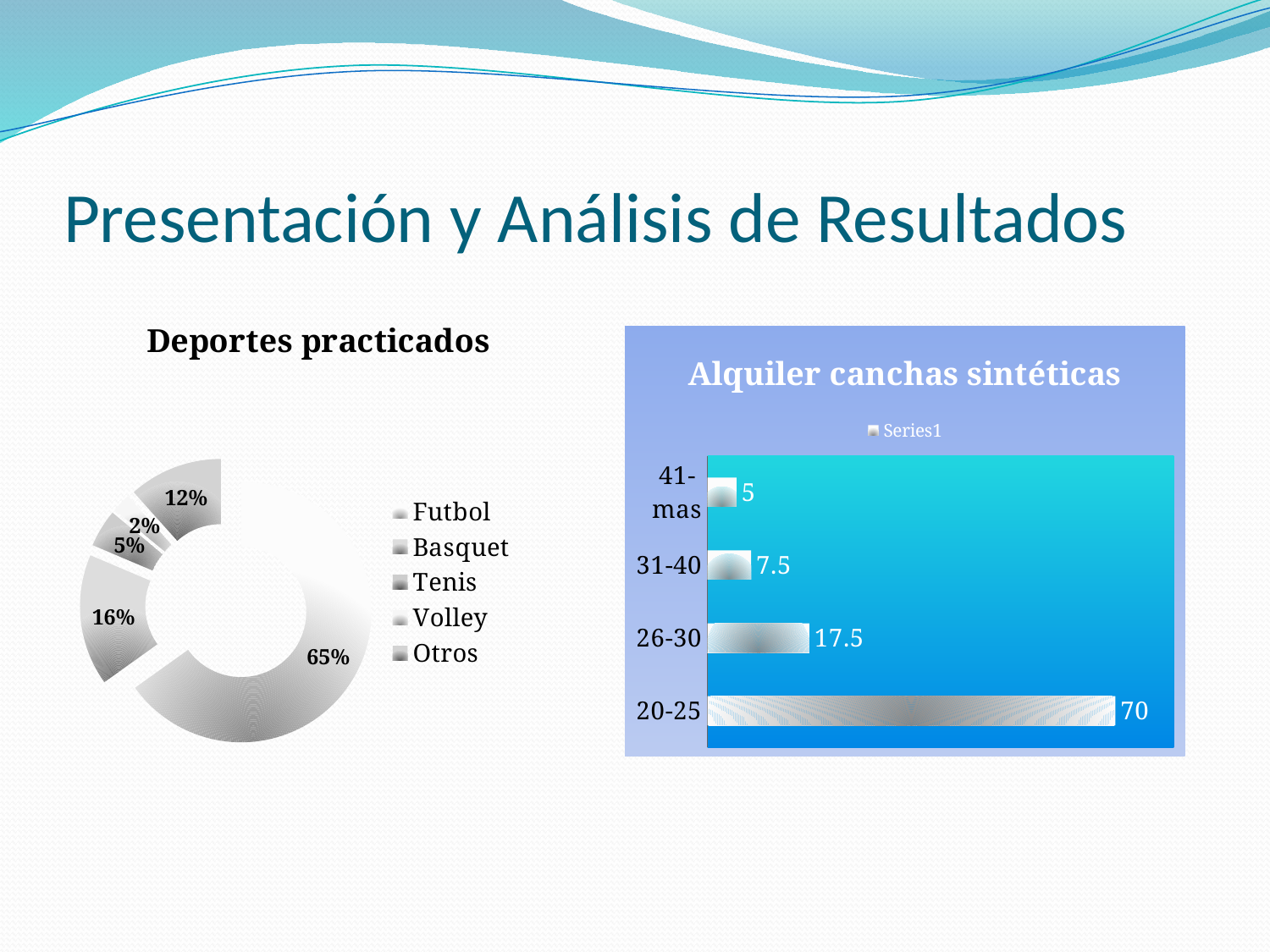

# Presentación y Análisis de Resultados

### Chart: Deportes practicados

| Category | Deportes |
|---|---|
| Futbol | 280.0 |
| Basquet | 70.0 |
| Tenis | 20.0 |
| Volley | 10.0 |
| Otros | 50.0 |

### Chart: Alquiler canchas sintéticas

| Category |  |
|---|---|
| 20-25 | 70.0 |
| 26-30 | 17.5 |
| 31-40 | 7.5 |
| 41-mas | 5.0 |